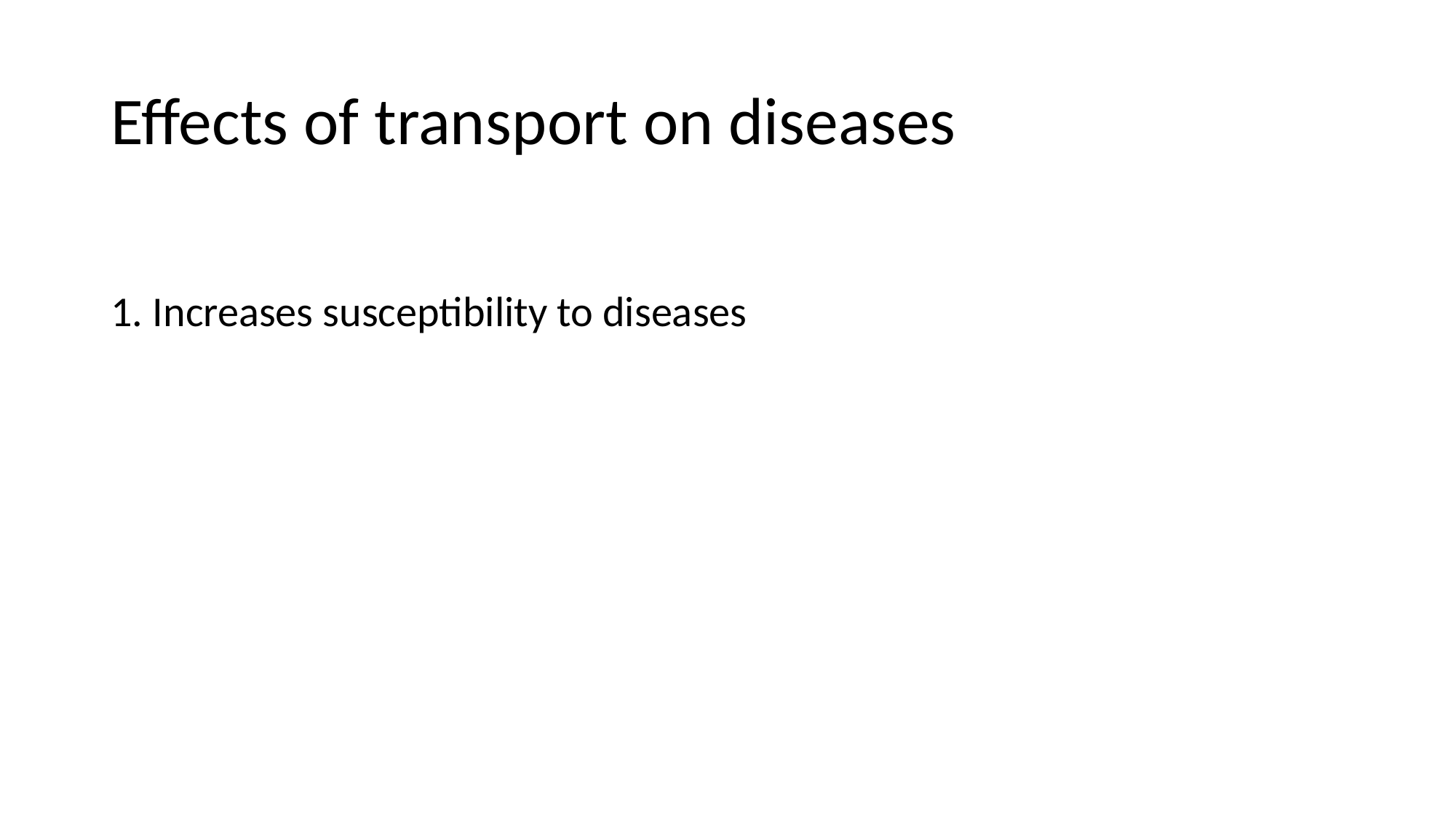

# Effects of transport on diseases

1. Increases susceptibility to diseases